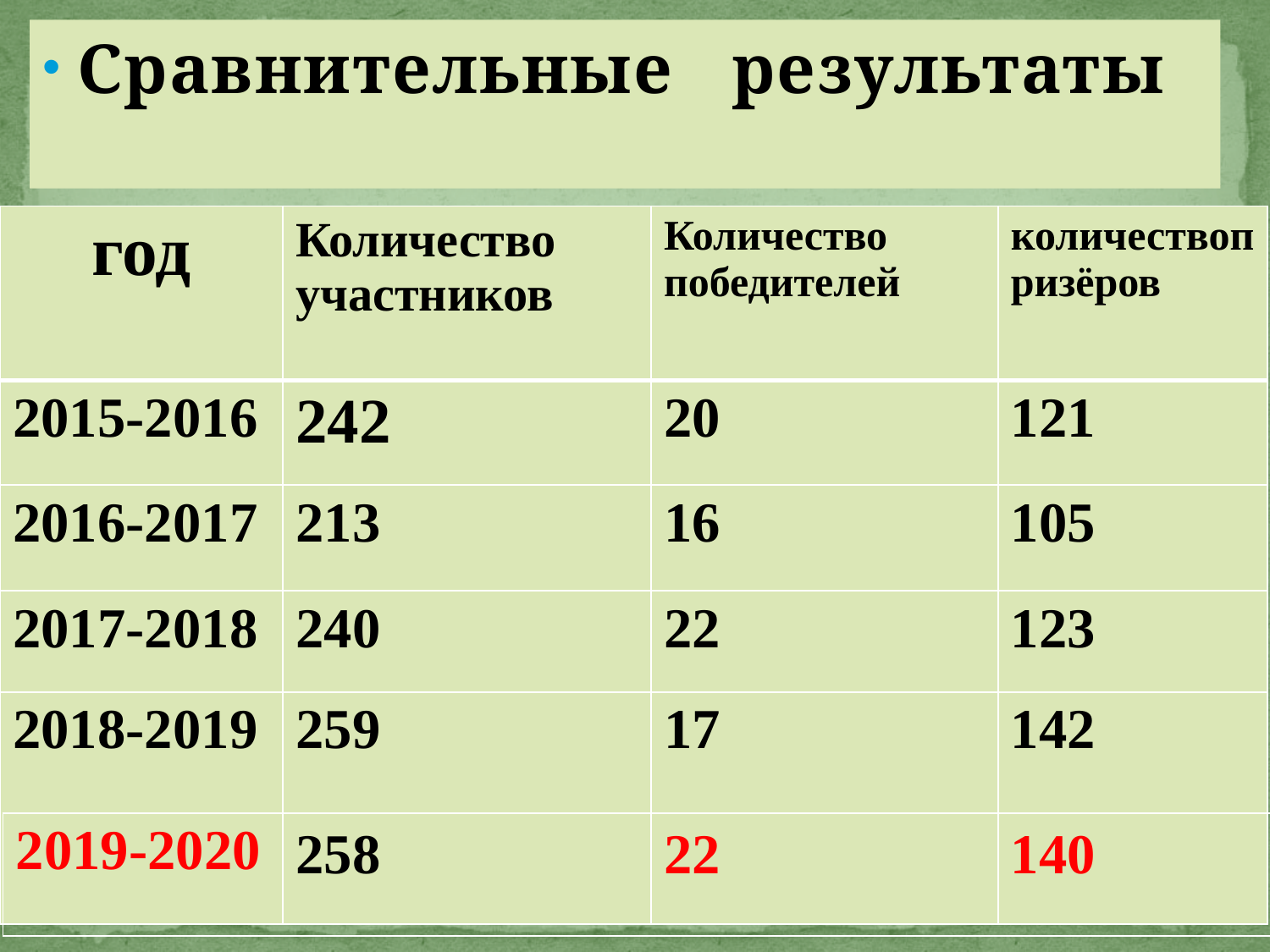

Сравнительные   результаты

#
| год | Количество участников | Количество победителей | количествопризёров |
| --- | --- | --- | --- |
| 2015-2016 | 242 | 20 | 121 |
| 2016-2017 | 213 | 16 | 105 |
| 2017-2018 | 240 | 22 | 123 |
| 2018-2019 | 259 258 | 17 22 | 142 140 |
| 2019-2020 |
| --- |